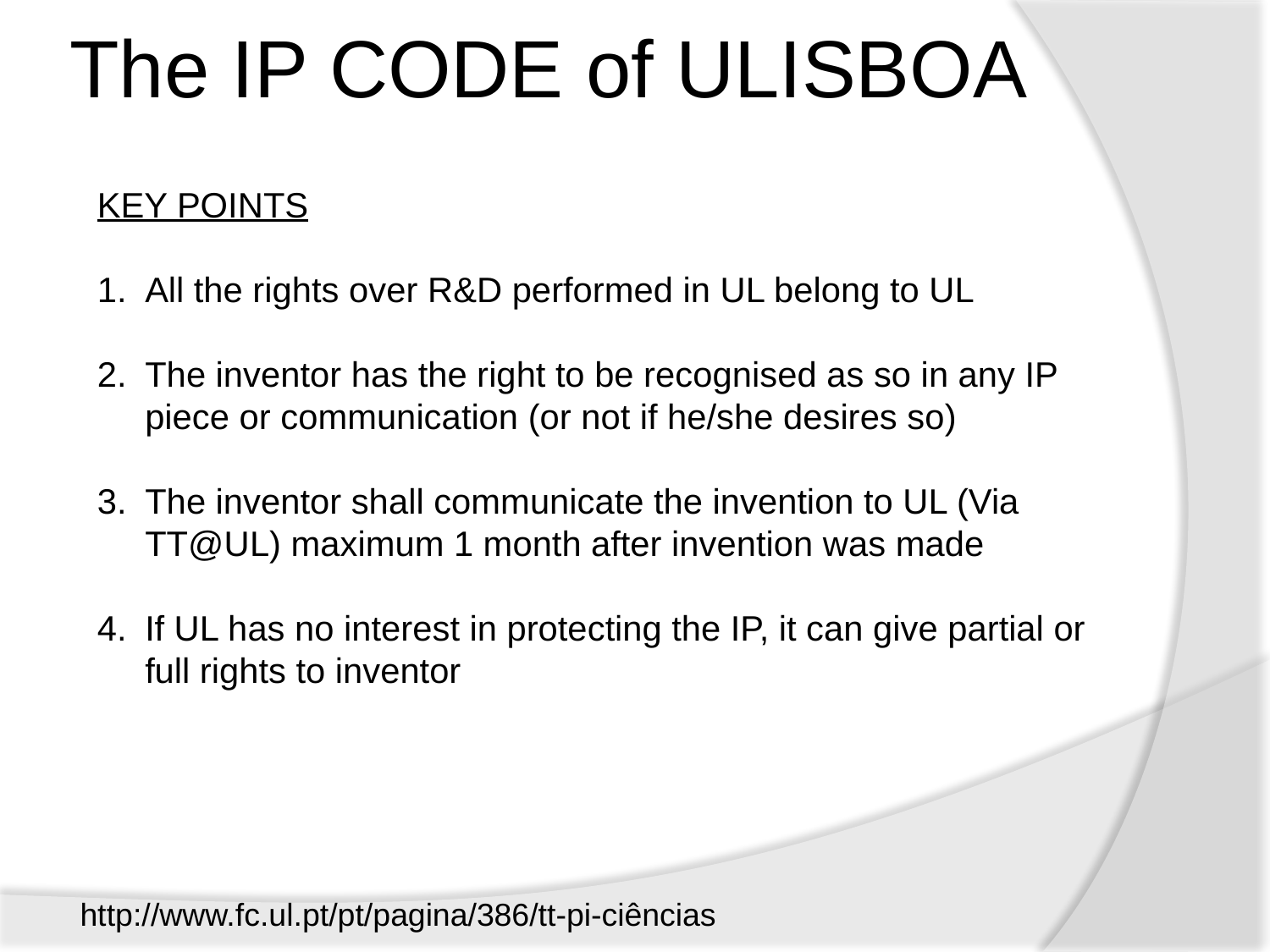

The IP CODE of ULISBOA
KEY POINTS

All the rights over R&D performed in UL belong to UL

The inventor has the right to be recognised as so in any IP piece or communication (or not if he/she desires so)

The inventor shall communicate the invention to UL (Via TT@UL) maximum 1 month after invention was made

If UL has no interest in protecting the IP, it can give partial or full rights to inventor
http://www.fc.ul.pt/pt/pagina/386/tt-pi-ciências